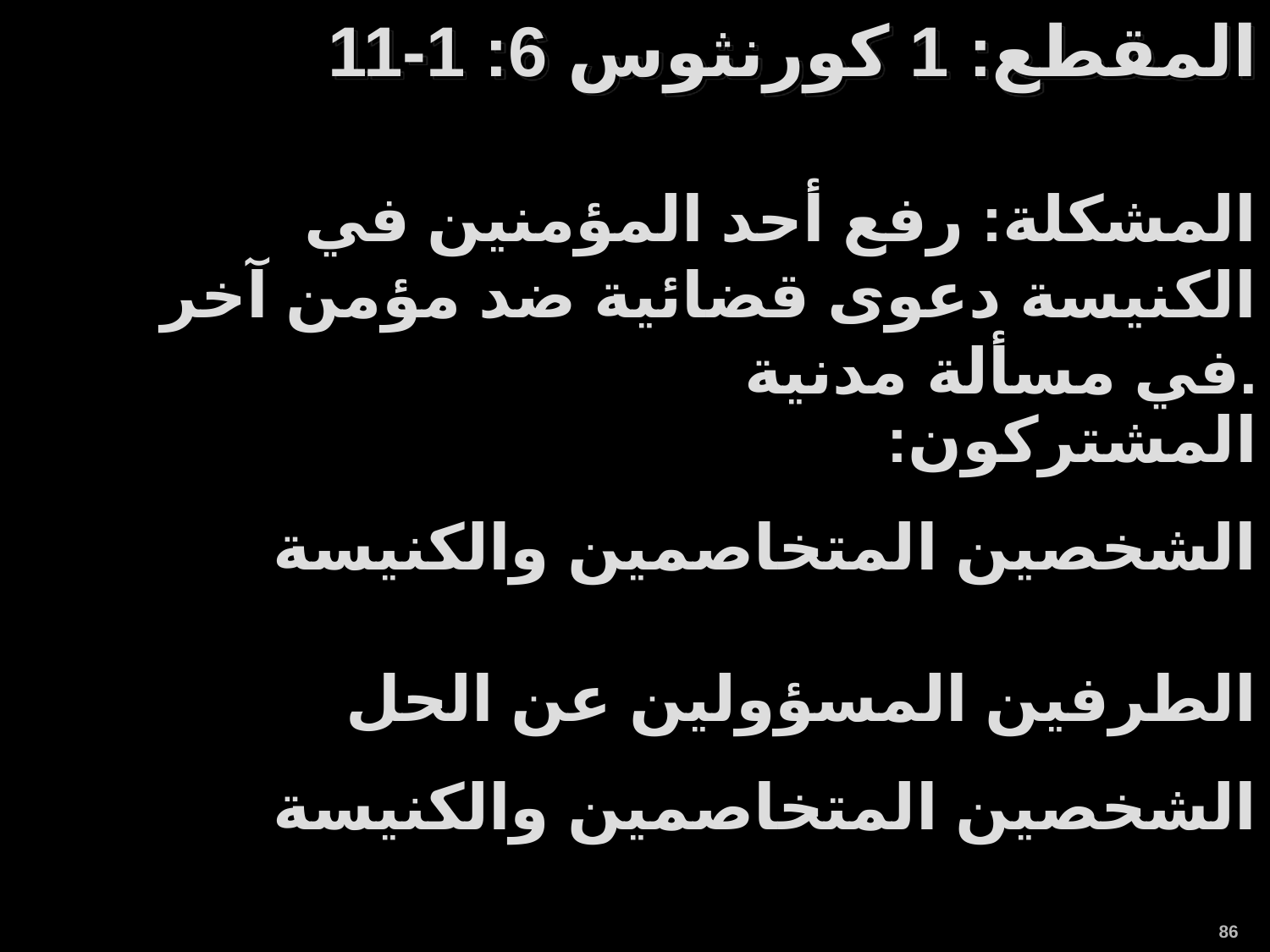

المقطع: 1 كورنثوس 6: 1-11
المشكلة: رفع أحد المؤمنين في الكنيسة دعوى قضائية ضد مؤمن آخر في مسألة مدنية.
المشتركون:
الشخصين المتخاصمين والكنيسة
الطرفين المسؤولين عن الحل
الشخصين المتخاصمين والكنيسة
86